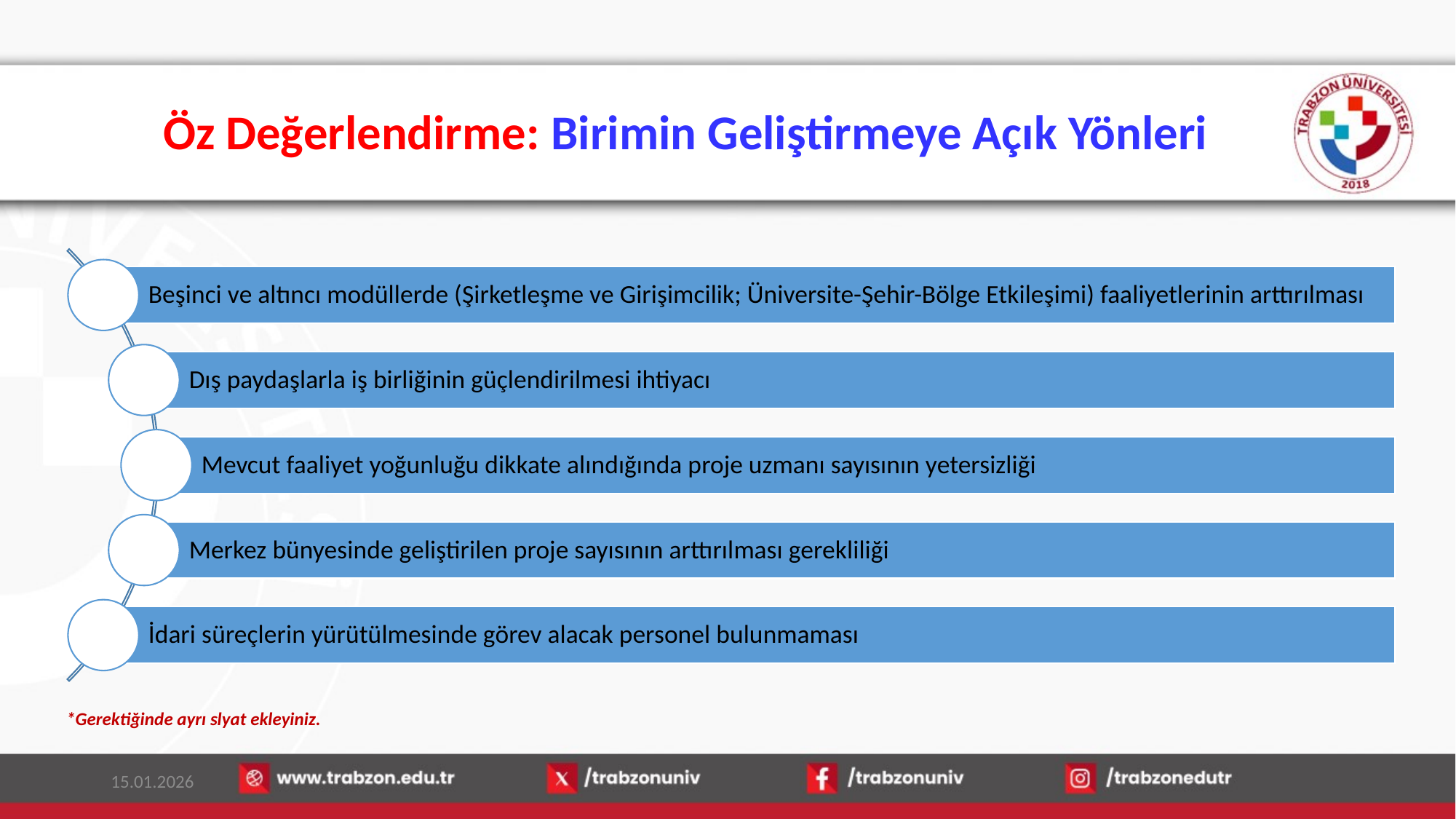

# Öz Değerlendirme: Birimin Geliştirmeye Açık Yönleri
Beşinci ve altıncı modüllerde (Şirketleşme ve Girişimcilik; Üniversite-Şehir-Bölge Etkileşimi) faaliyetlerinin arttırılması
Dış paydaşlarla iş birliğinin güçlendirilmesi ihtiyacı
Mevcut faaliyet yoğunluğu dikkate alındığında proje uzmanı sayısının yetersizliği
Merkez bünyesinde geliştirilen proje sayısının arttırılması gerekliliği
İdari süreçlerin yürütülmesinde görev alacak personel bulunmaması
*Gerektiğinde ayrı slyat ekleyiniz.
15.01.2026
42